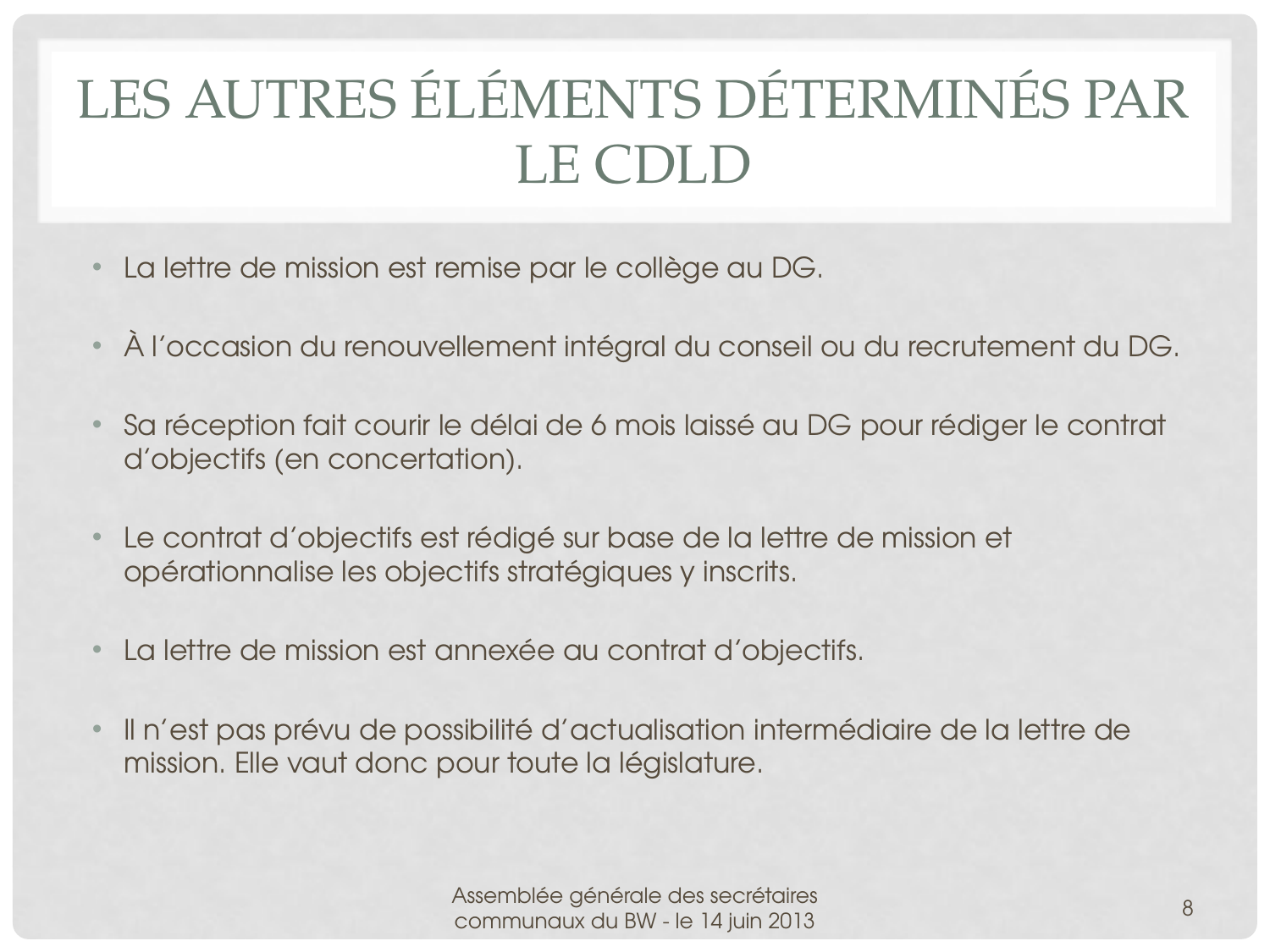

# Les autres éléments déterminés par le CDLD
La lettre de mission est remise par le collège au DG.

À l’occasion du renouvellement intégral du conseil ou du recrutement du DG.

Sa réception fait courir le délai de 6 mois laissé au DG pour rédiger le contrat d’objectifs (en concertation).

Le contrat d’objectifs est rédigé sur base de la lettre de mission et opérationnalise les objectifs stratégiques y inscrits.

La lettre de mission est annexée au contrat d’objectifs.

Il n’est pas prévu de possibilité d’actualisation intermédiaire de la lettre de mission. Elle vaut donc pour toute la législature.
Assemblée générale des secrétaires communaux du BW - le 14 juin 2013
8